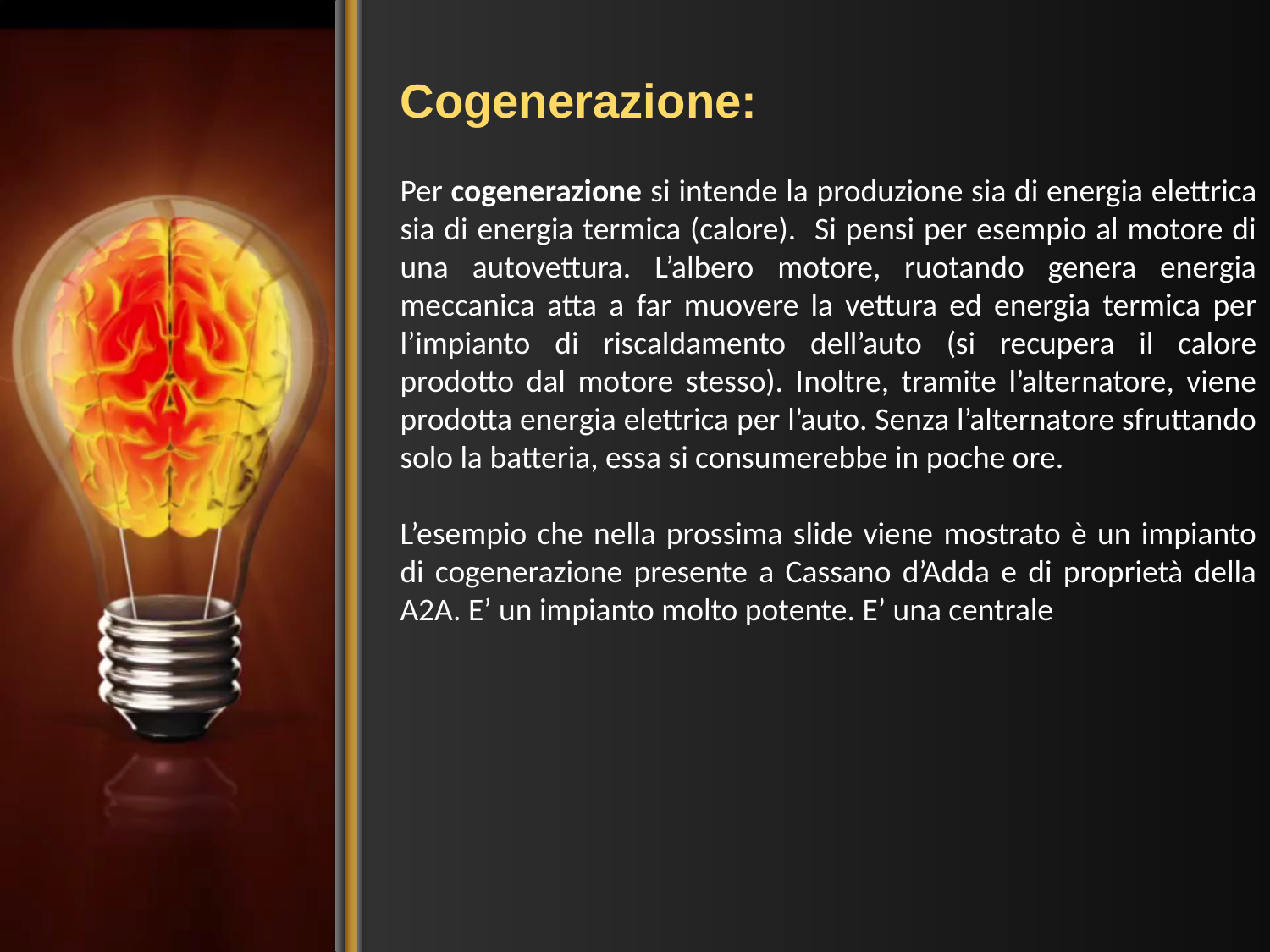

# Cogenerazione:
Per cogenerazione si intende la produzione sia di energia elettrica sia di energia termica (calore).  Si pensi per esempio al motore di una autovettura. L’albero motore, ruotando genera energia meccanica atta a far muovere la vettura ed energia termica per l’impianto di riscaldamento dell’auto (si recupera il calore prodotto dal motore stesso). Inoltre, tramite l’alternatore, viene prodotta energia elettrica per l’auto. Senza l’alternatore sfruttando solo la batteria, essa si consumerebbe in poche ore.

L’esempio che nella prossima slide viene mostrato è un impianto di cogenerazione presente a Cassano d’Adda e di proprietà della A2A. E’ un impianto molto potente. E’ una centrale